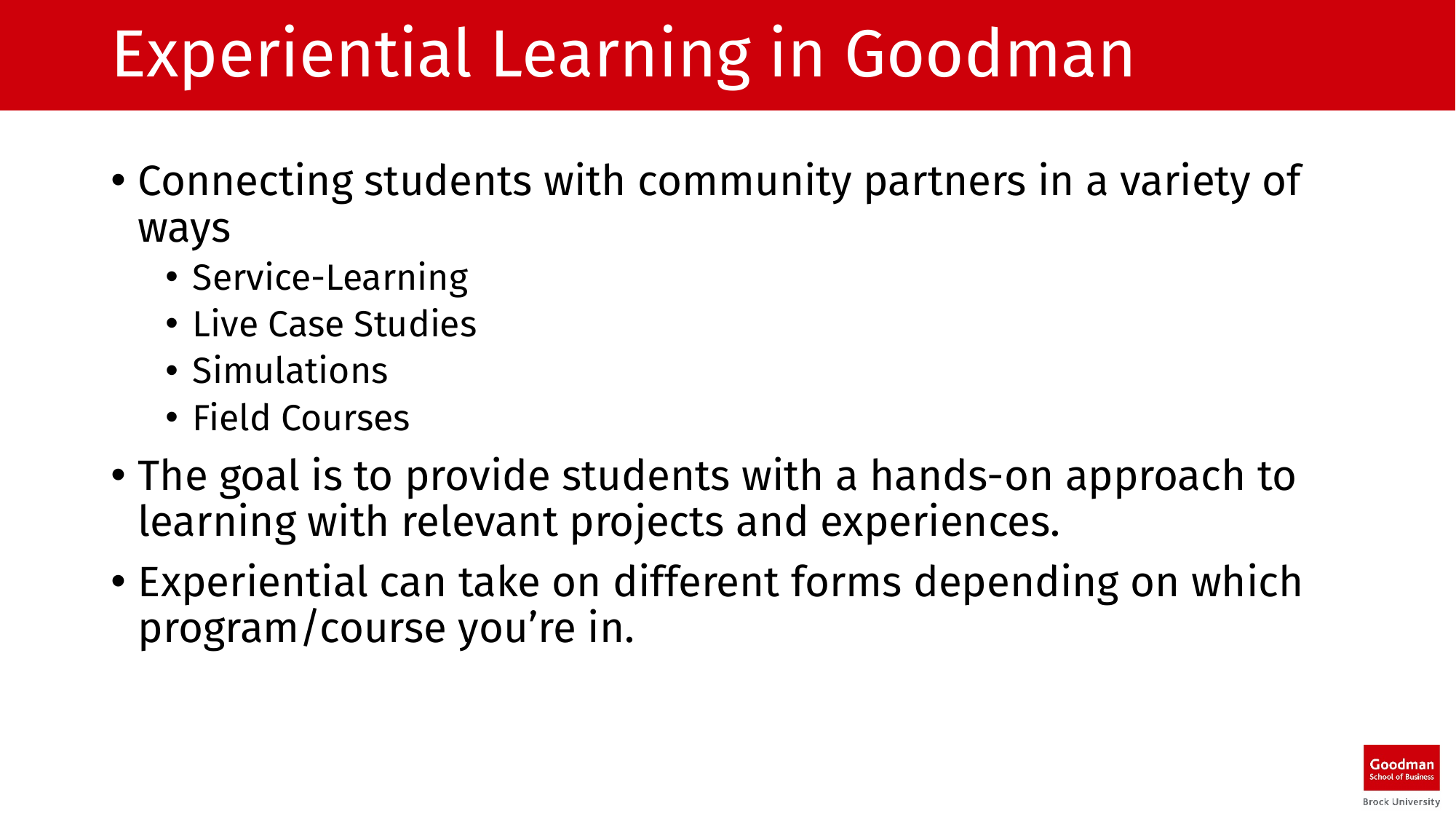

# Experiential Learning in Goodman
Connecting students with community partners in a variety of ways
Service-Learning
Live Case Studies
Simulations
Field Courses
The goal is to provide students with a hands-on approach to learning with relevant projects and experiences.
Experiential can take on different forms depending on which program/course you’re in.